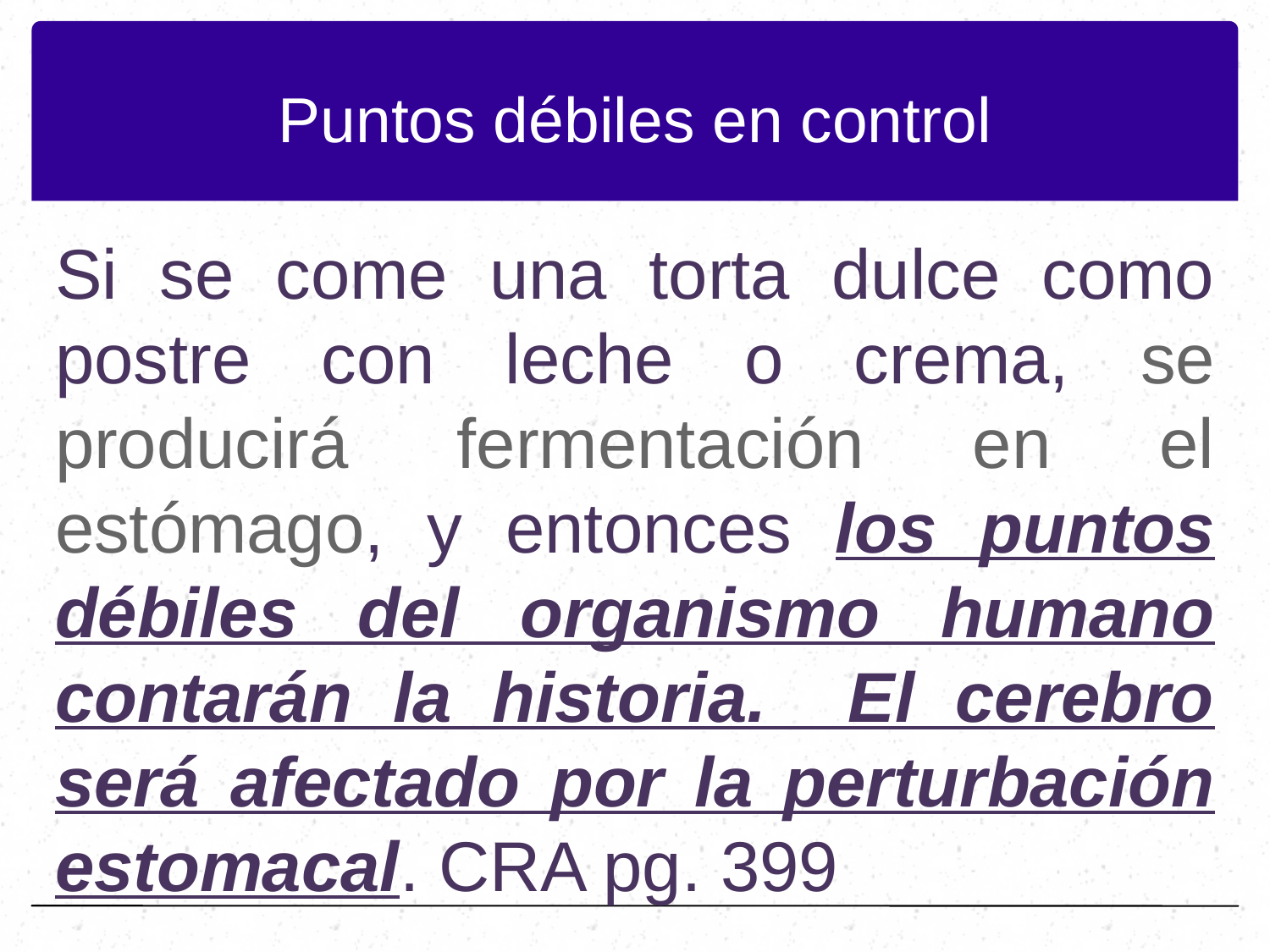

# Puntos débiles en control
Si se come una torta dulce como postre con leche o crema, se producirá fermentación en el estómago, y entonces los puntos débiles del organismo humano contarán la historia.  El cerebro será afectado por la perturbación estomacal. CRA pg. 399